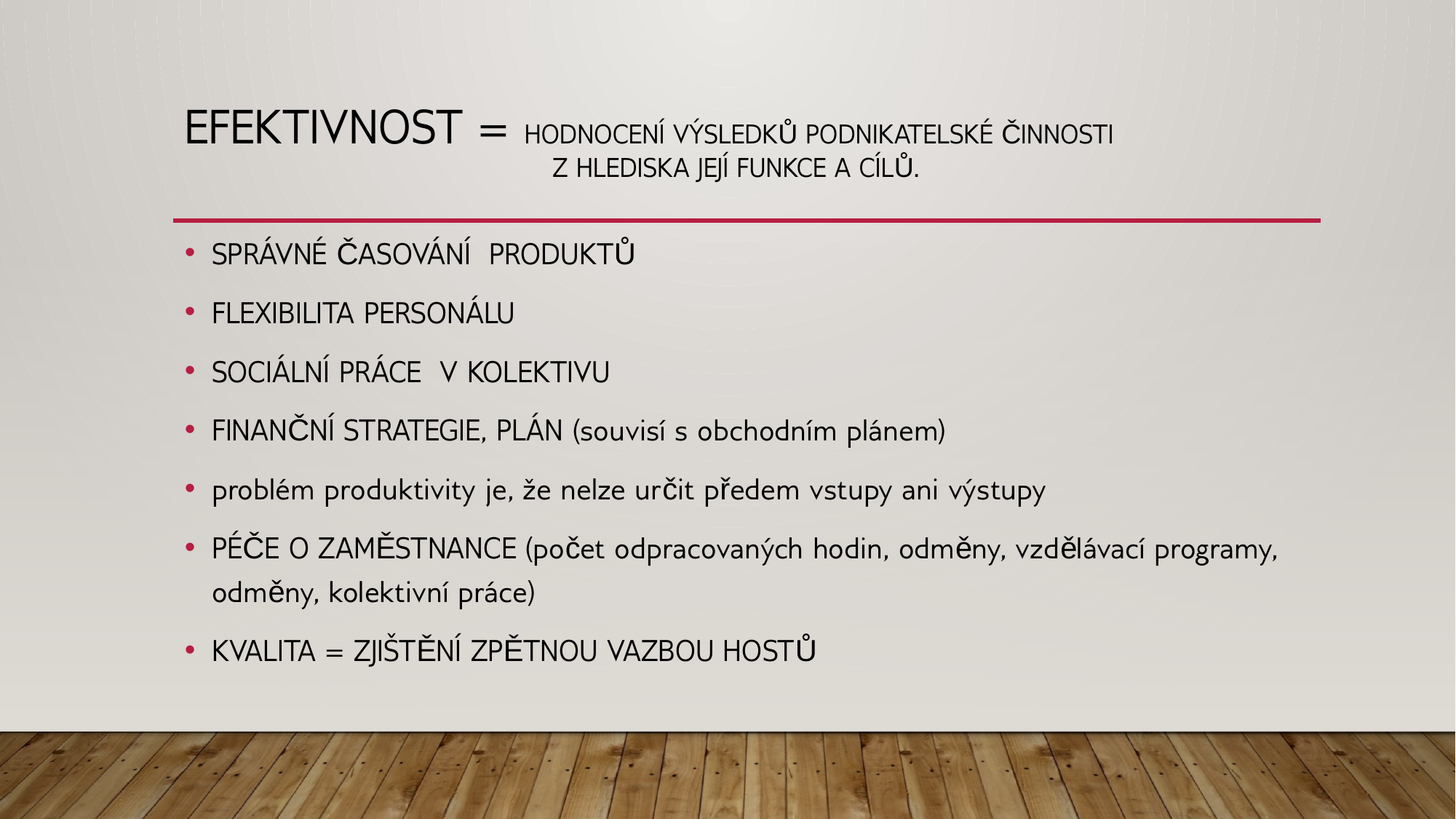

# EFEKTIVNOST = hodnocení výsledků podnikatelské činnosti z hlediska její funkce a cílů.
SPRÁVNÉ ČASOVÁNÍ  PRODUKTŮ
FLEXIBILITA PERSONÁLU
SOCIÁLNÍ PRÁCE  V KOLEKTIVU
FINANČNÍ STRATEGIE, PLÁN (souvisí s obchodním plánem)
problém produktivity je, že nelze určit předem vstupy ani výstupy
PÉČE O ZAMĚSTNANCE (počet odpracovaných hodin, odměny, vzdělávací programy, odměny, kolektivní práce)
KVALITA = ZJIŠTĚNÍ ZPĚTNOU VAZBOU HOSTŮ